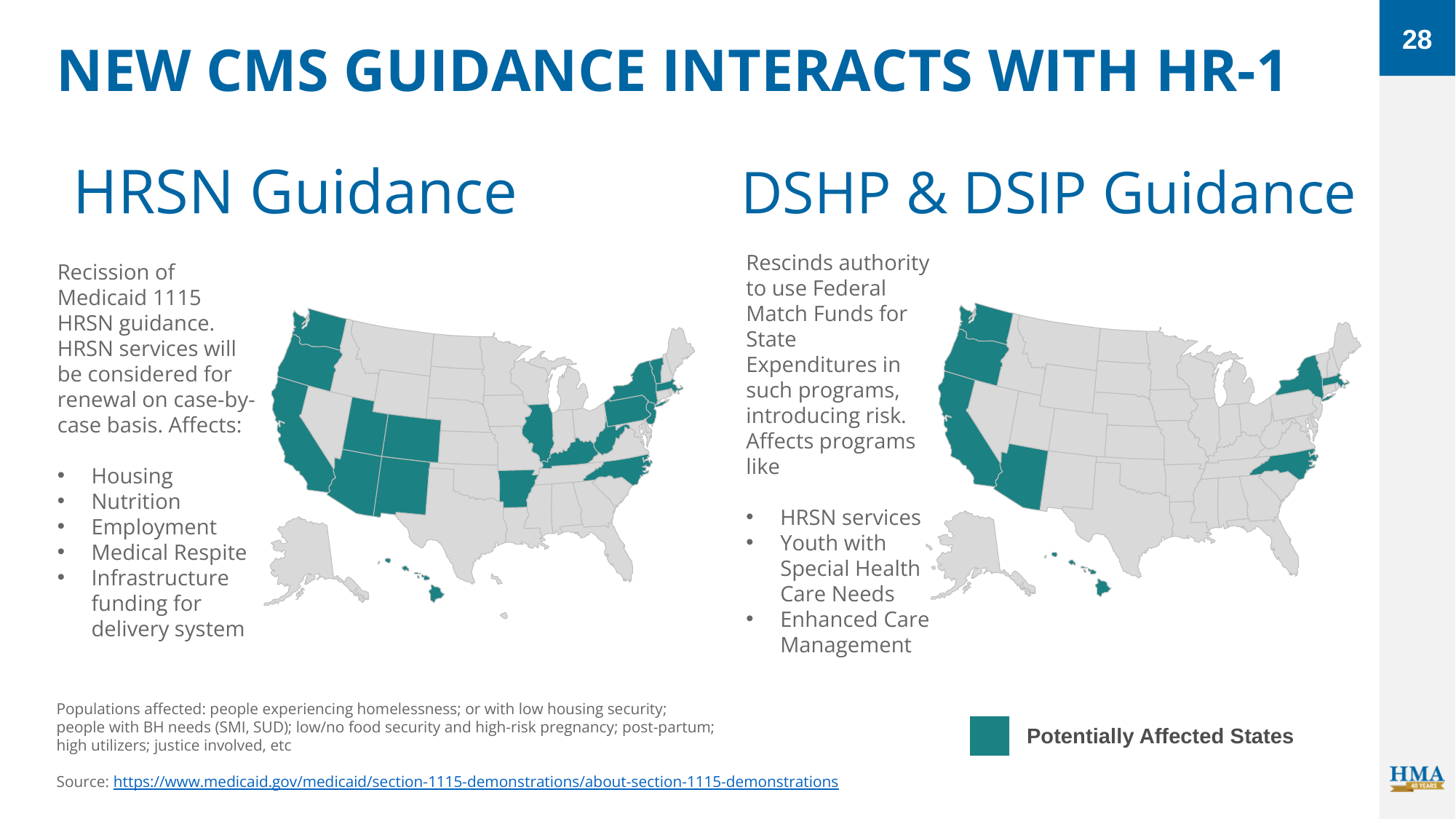

28
NEW CMS GUIDANCE INTERACTS WITH HR-1
HRSN Guidance
DSHP & DSIP Guidance
Rescinds authority to use Federal Match Funds for State Expenditures in such programs, introducing risk.
Affects programs like

HRSN services
Youth with Special Health Care Needs
Enhanced Care Management

Recission of Medicaid 1115 HRSN guidance. HRSN services will be considered for renewal on case-by-case basis. Affects:

Housing
Nutrition
Employment
Medical Respite
Infrastructure funding for delivery system

Populations affected: people experiencing homelessness; or with low housing security;
people with BH needs (SMI, SUD); low/no food security and high-risk pregnancy; post-partum;
high utilizers; justice involved, etc
Source: https://www.medicaid.gov/medicaid/section-1115-demonstrations/about-section-1115-demonstrations

Potentially Affected States